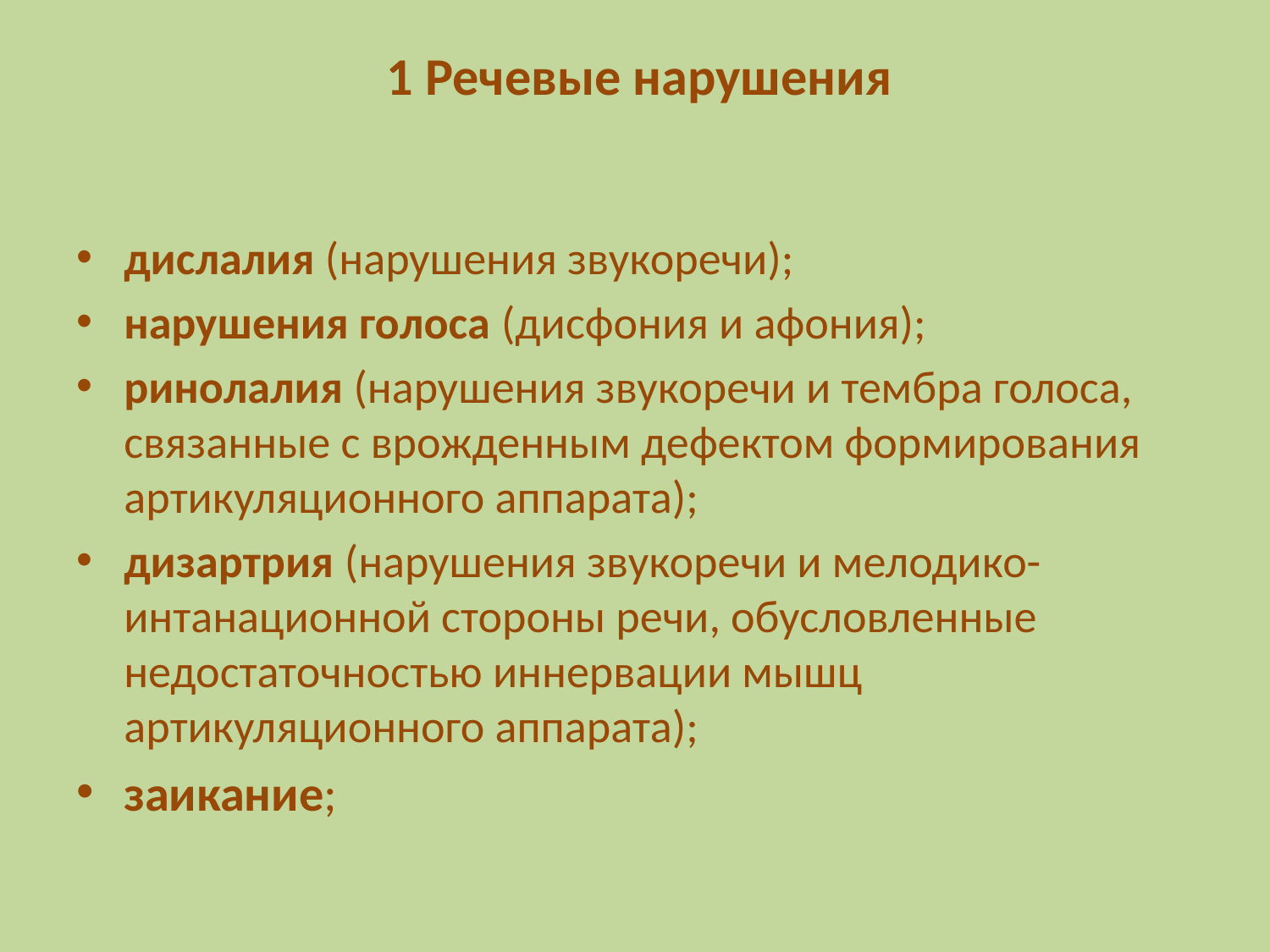

# 1 Речевые нарушения
дислалия (нарушения звукоречи);
нарушения голоса (дисфония и афония);
ринолалия (нарушения звукоречи и тембра голоса, связанные с врожденным дефектом формирования артикуляционного аппарата);
дизартрия (нарушения звукоречи и мелодико-интанационной стороны речи, обусловленные недостаточностью иннервации мышц артикуляционного аппарата);
заикание;